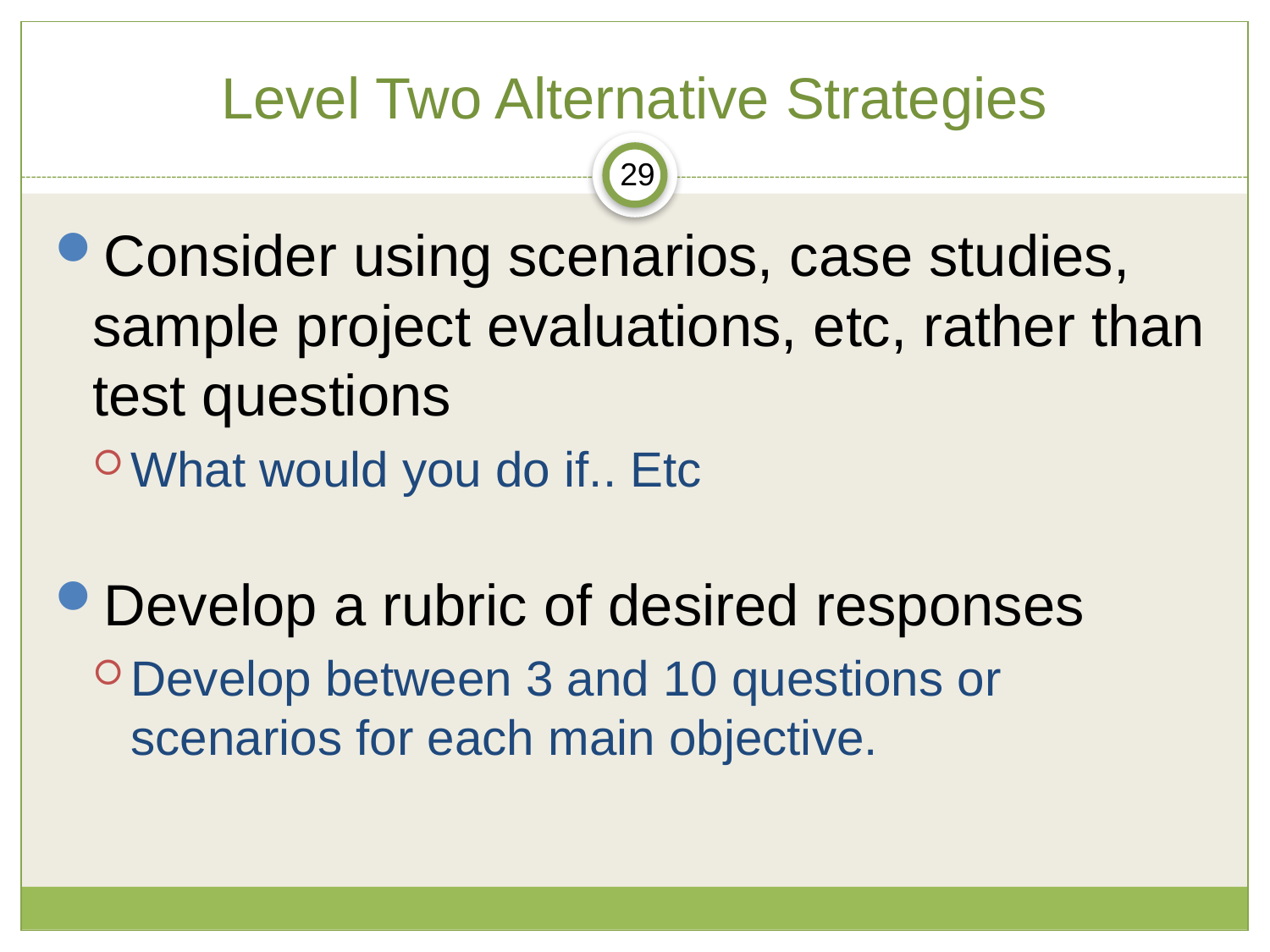

# Level Two Alternative Strategies
29
Consider using scenarios, case studies, sample project evaluations, etc, rather than test questions
What would you do if.. Etc
Develop a rubric of desired responses
Develop between 3 and 10 questions or scenarios for each main objective.